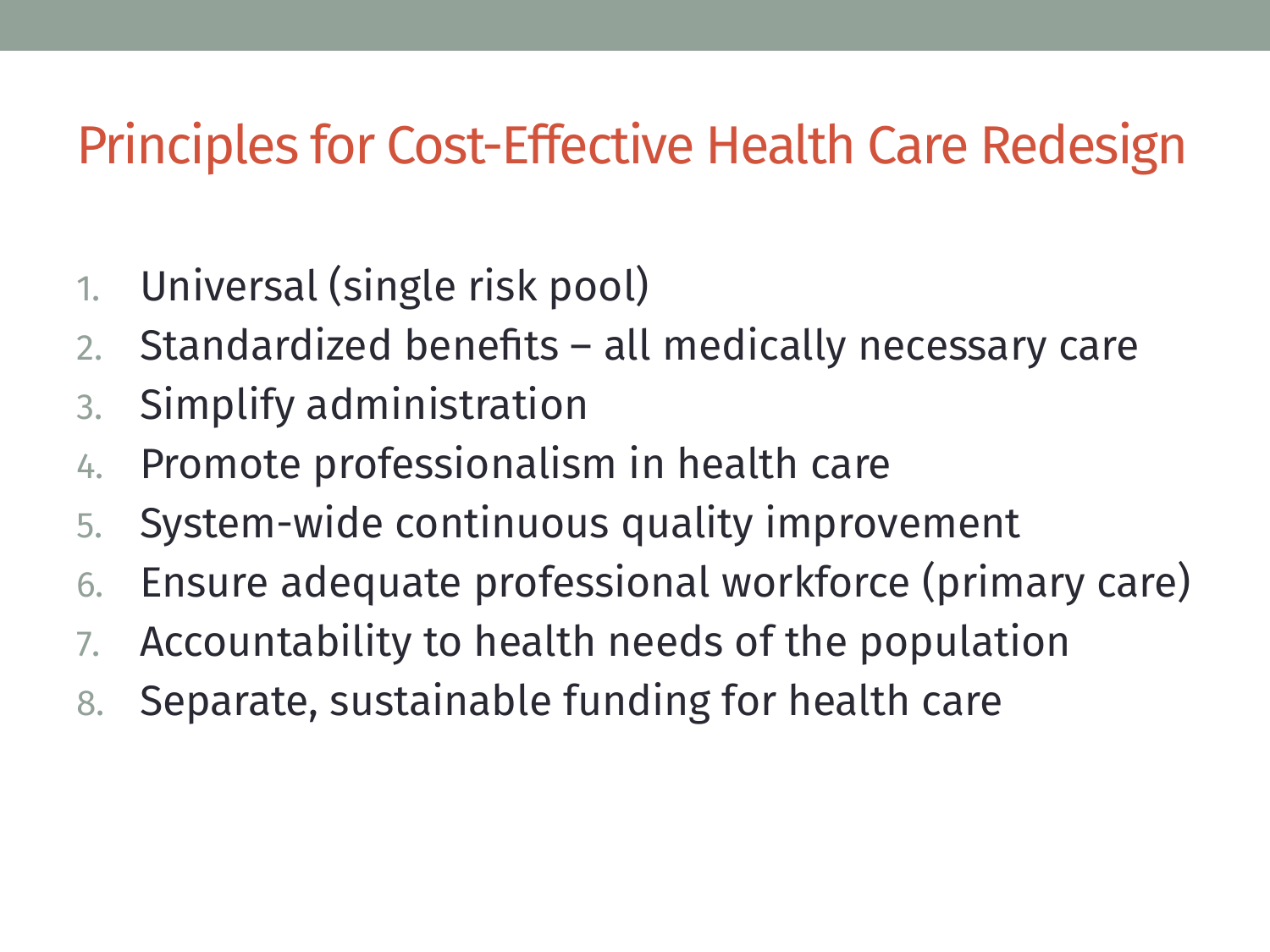

# Principles for Cost-Effective Health Care Redesign
Universal (single risk pool)
Standardized benefits – all medically necessary care
Simplify administration
Promote professionalism in health care
System-wide continuous quality improvement
Ensure adequate professional workforce (primary care)
Accountability to health needs of the population
Separate, sustainable funding for health care